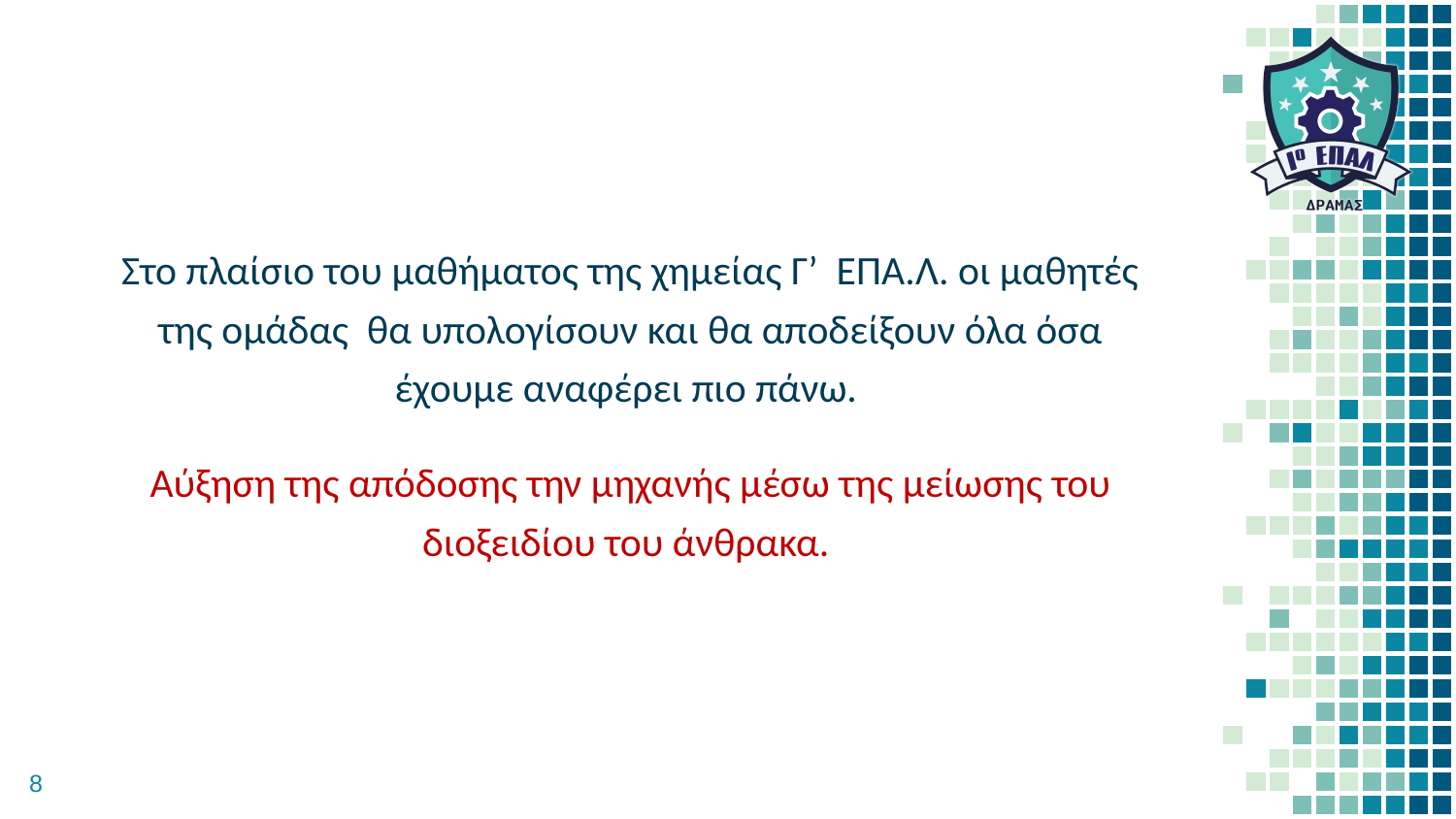

Στο πλαίσιο του μαθήματος της χημείας Γ’  ΕΠΑ.Λ. οι μαθητές της ομάδας  θα υπολογίσουν και θα αποδείξουν όλα όσα έχουμε αναφέρει πιο πάνω.
Αύξηση της απόδοσης την μηχανής μέσω της μείωσης του διοξειδίου του άνθρακα.
8